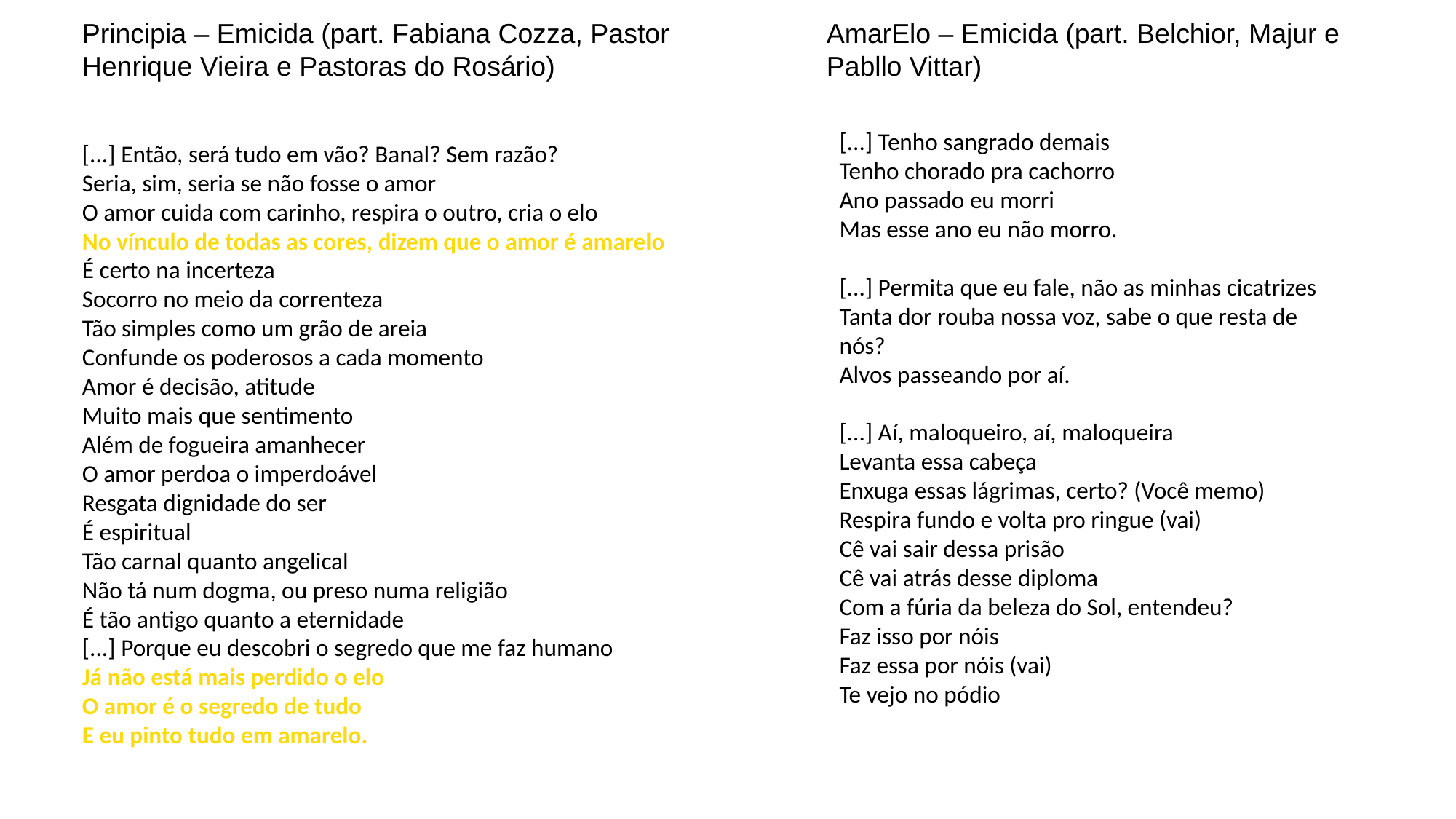

Principia – Emicida (part. Fabiana Cozza, Pastor Henrique Vieira e Pastoras do Rosário)
AmarElo – Emicida (part. Belchior, Majur e Pabllo Vittar)
[...] Tenho sangrado demais
Tenho chorado pra cachorro
Ano passado eu morri
Mas esse ano eu não morro.

[...] Permita que eu fale, não as minhas cicatrizes
Tanta dor rouba nossa voz, sabe o que resta de nós?
Alvos passeando por aí.

[...] Aí, maloqueiro, aí, maloqueira
Levanta essa cabeça
Enxuga essas lágrimas, certo? (Você memo)
Respira fundo e volta pro ringue (vai)
Cê vai sair dessa prisão
Cê vai atrás desse diploma
Com a fúria da beleza do Sol, entendeu?
Faz isso por nóis
Faz essa por nóis (vai)
Te vejo no pódio
[...] Então, será tudo em vão? Banal? Sem razão?
Seria, sim, seria se não fosse o amor
O amor cuida com carinho, respira o outro, cria o elo
No vínculo de todas as cores, dizem que o amor é amarelo
É certo na incerteza
Socorro no meio da correnteza
Tão simples como um grão de areia
Confunde os poderosos a cada momento
Amor é decisão, atitude
Muito mais que sentimento
Além de fogueira amanhecer
O amor perdoa o imperdoável
Resgata dignidade do ser
É espiritual
Tão carnal quanto angelical
Não tá num dogma, ou preso numa religião
É tão antigo quanto a eternidade
[...] Porque eu descobri o segredo que me faz humano
Já não está mais perdido o elo
O amor é o segredo de tudo
E eu pinto tudo em amarelo.